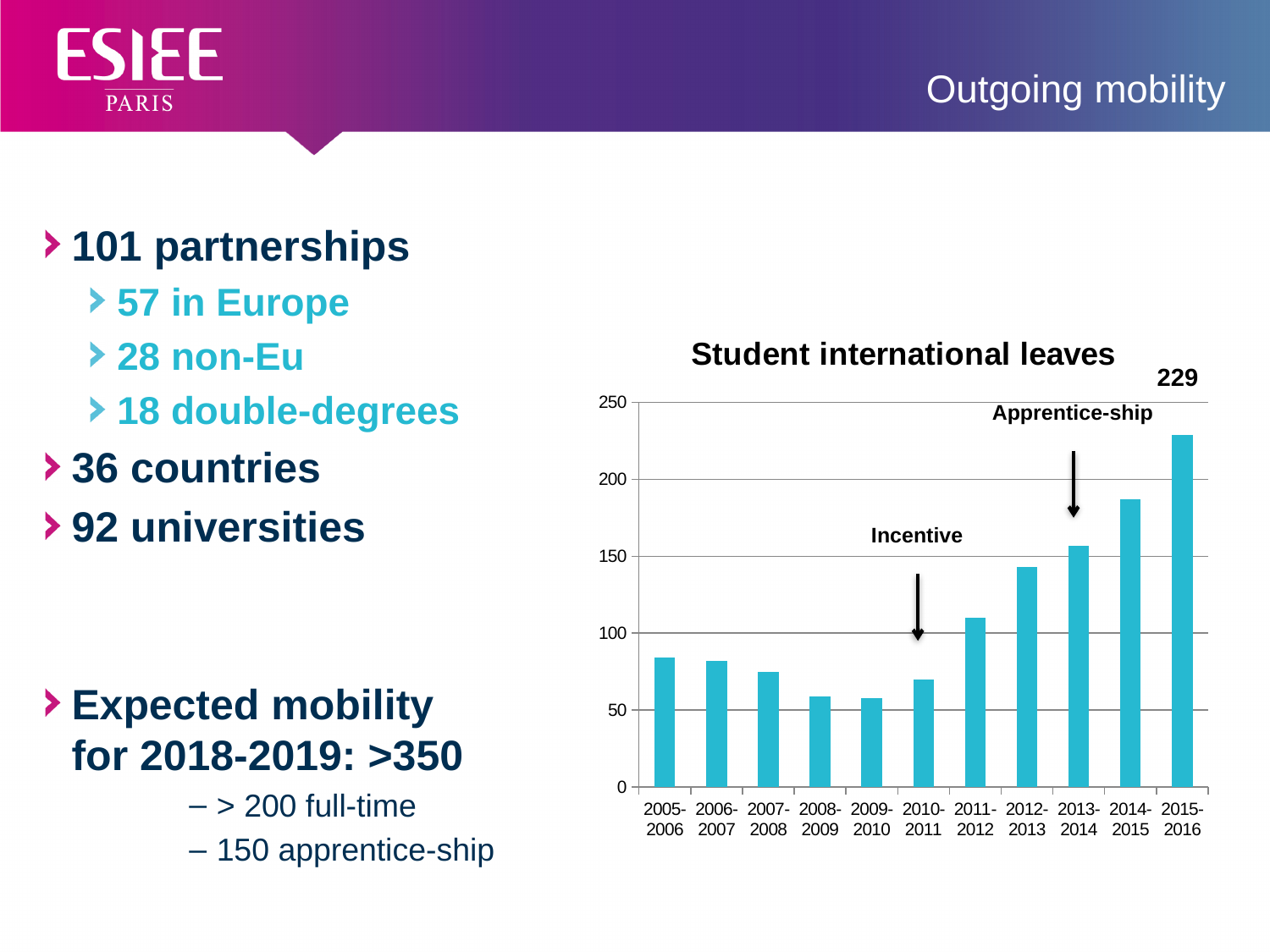

# Outgoing mobility
101 partnerships
57 in Europe
28 non-Eu
18 double-degrees
36 countries
92 universities

Expected mobility
for 2018-2019: >350
> 200 full-time
150 apprentice-ship

### Chart: Student international leaves

| Category |  |
|---|---|
| 2005-2006 | 84.0 |
| 2006-2007 | 82.0 |
| 2007-2008 | 75.0 |
| 2008-2009 | 59.0 |
| 2009-2010 | 58.0 |
| 2010-2011 | 70.0 |
| 2011-2012 | 110.0 |
| 2012-2013 | 143.0 |
| 2013-2014 | 157.0 |
| 2014-2015 | 187.0 |
| 2015-2016 | 229.0 |
229
Apprentice-ship
Incentive